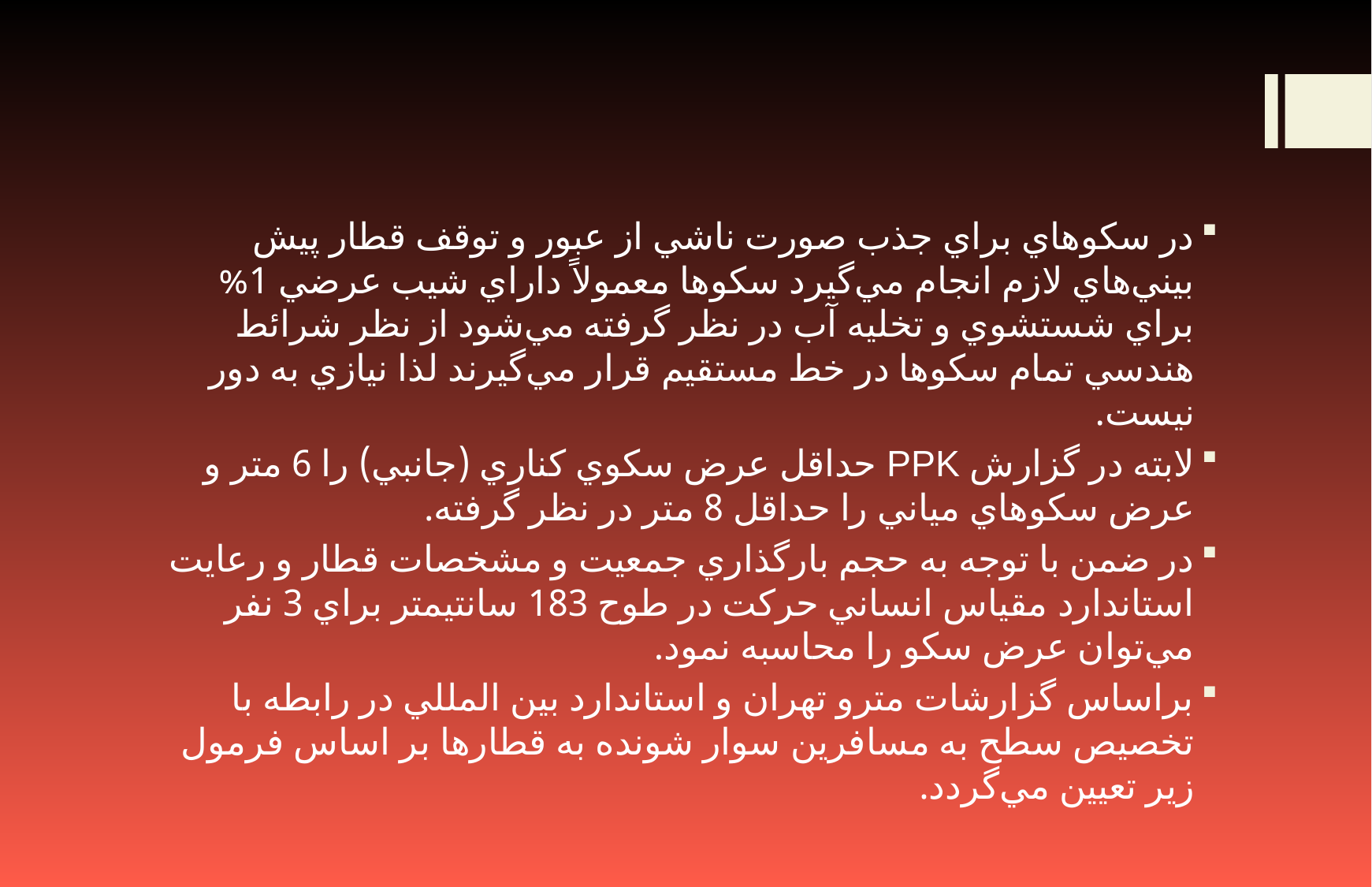

#
در سكوهاي براي جذب صورت ناشي از عبور و توقف قطار پيش بيني‌هاي لازم انجام مي‌گيرد سكوها معمولاً داراي شيب عرضي 1% براي شستشوي و تخليه آب در نظر گرفته مي‌شود از نظر شرائط هندسي تمام سكوها در خط مستقيم قرار مي‌گيرند لذا نيازي به دور نيست.
لابته در گزارش PPK حداقل عرض سكوي كناري (جانبي) را 6 متر و عرض سكوهاي مياني را حداقل 8 متر در نظر گرفته.
در ضمن با توجه به حجم بارگذاري جمعيت و مشخصات قطار و رعايت استاندارد مقياس انساني حركت در طوح 183 سانتيمتر براي 3 نفر مي‌توان عرض سكو را محاسبه نمود.
براساس گزارشات مترو تهران و استاندارد بين المللي در رابطه با تخصيص سطح به مسافرين سوار شونده به قطارها بر اساس فرمول زير تعيين مي‌گردد.